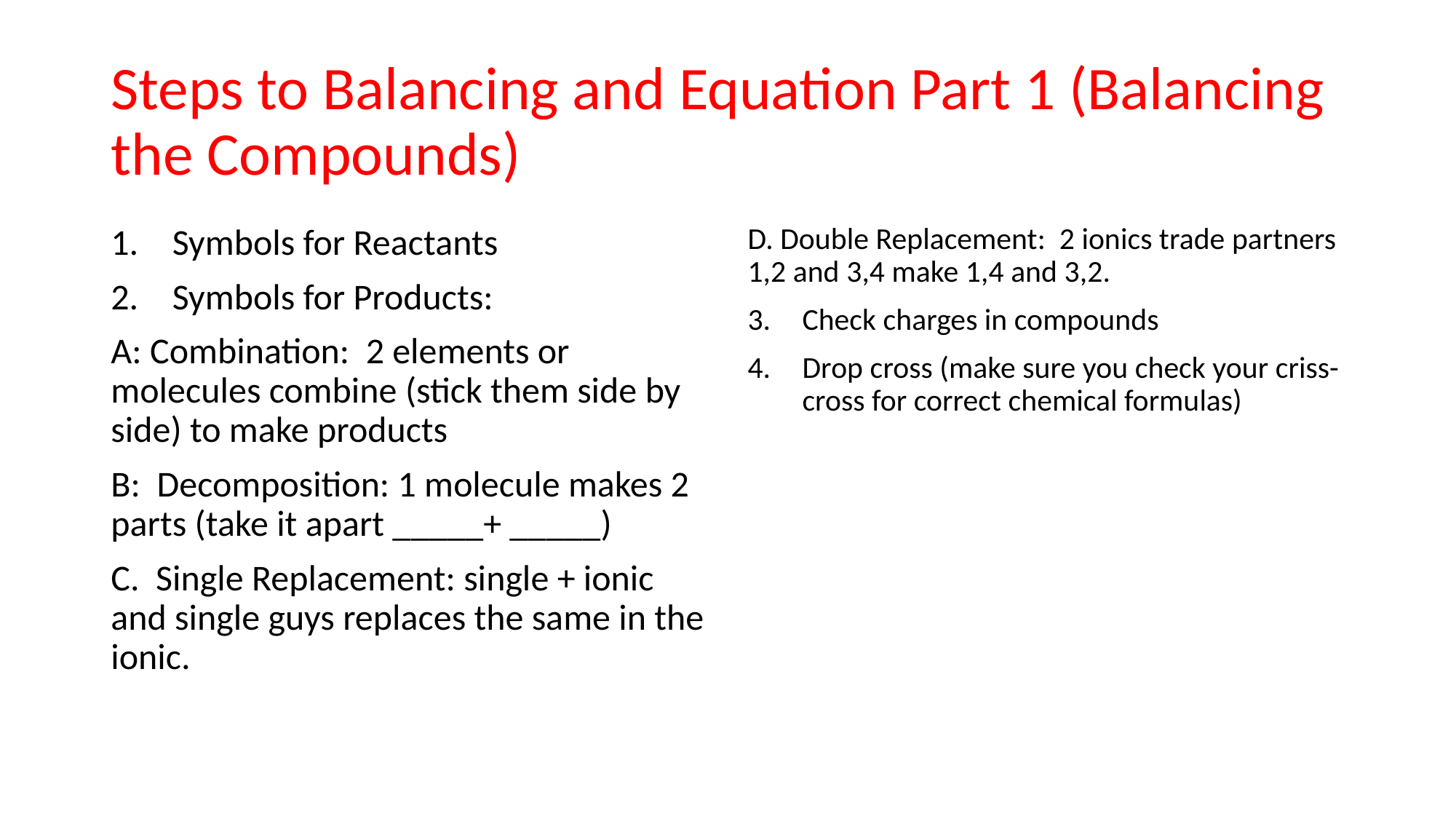

# Steps to Balancing and Equation Part 1 (Balancing the Compounds)
Symbols for Reactants
Symbols for Products:
A: Combination:  2 elements or molecules combine (stick them side by side) to make products
B:  Decomposition: 1 molecule makes 2 parts (take it apart _____+ _____)
C.  Single Replacement: single + ionic and single guys replaces the same in the ionic.

D. Double Replacement:  2 ionics trade partners 1,2 and 3,4 make 1,4 and 3,2.
Check charges in compounds
Drop cross (make sure you check your criss-cross for correct chemical formulas)